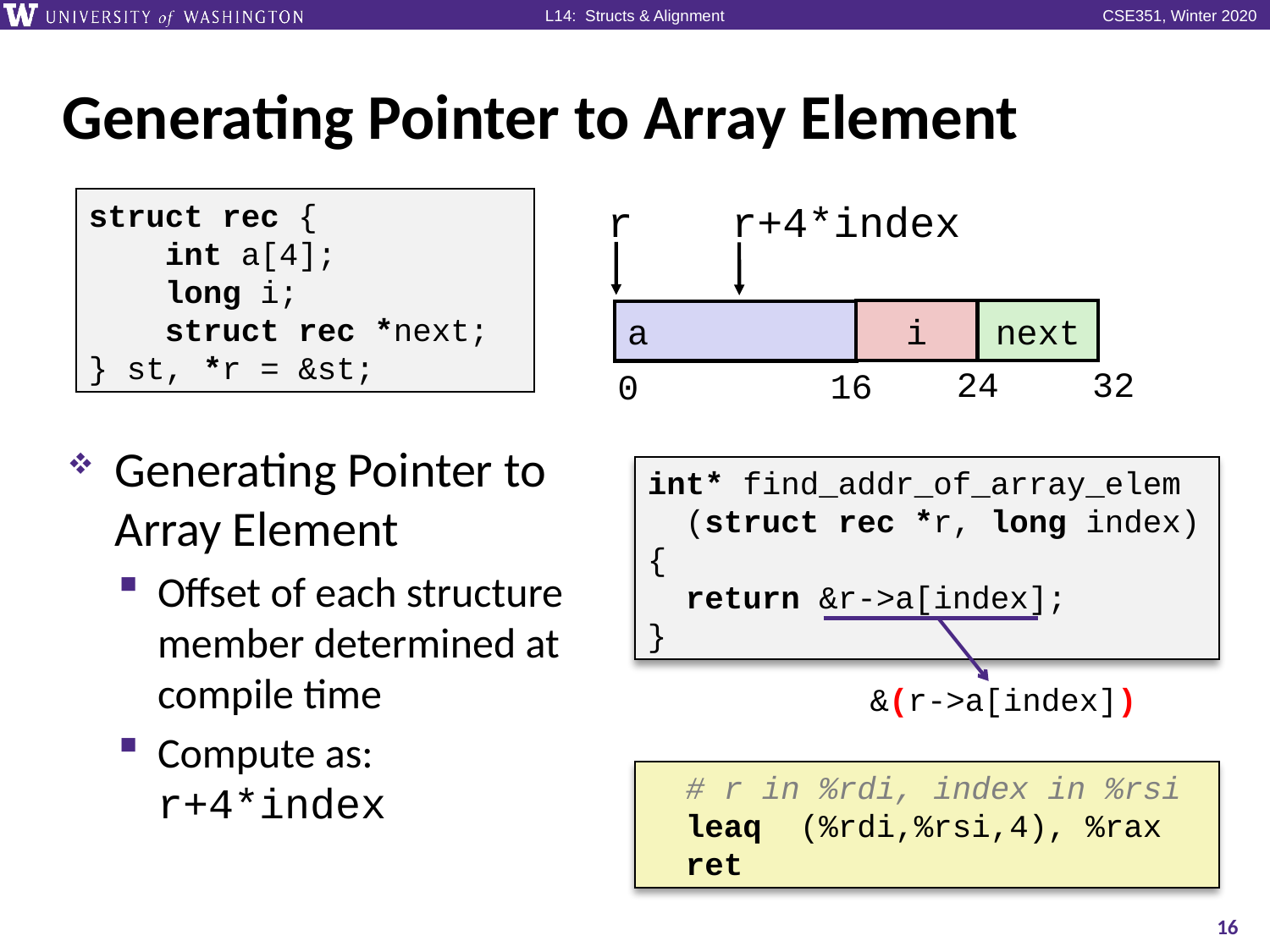

# Generating Pointer to Array Element
struct rec {
    int a[4];
    long i;
    struct rec *next;
} st, *r = &st;
r

i
next
a
24
32
16
0
r+4*index

Generating Pointer to
Array Element
Offset of each structure member determined at compile time
Compute as:
r+4*index
int* find_addr_of_array_elem
  (struct rec *r, long index)
{
  return &r->a[index];
}
&(r->a[index])
  # r in %rdi, index in %rsi
  leaq  (%rdi,%rsi,4), %rax
  ret
16